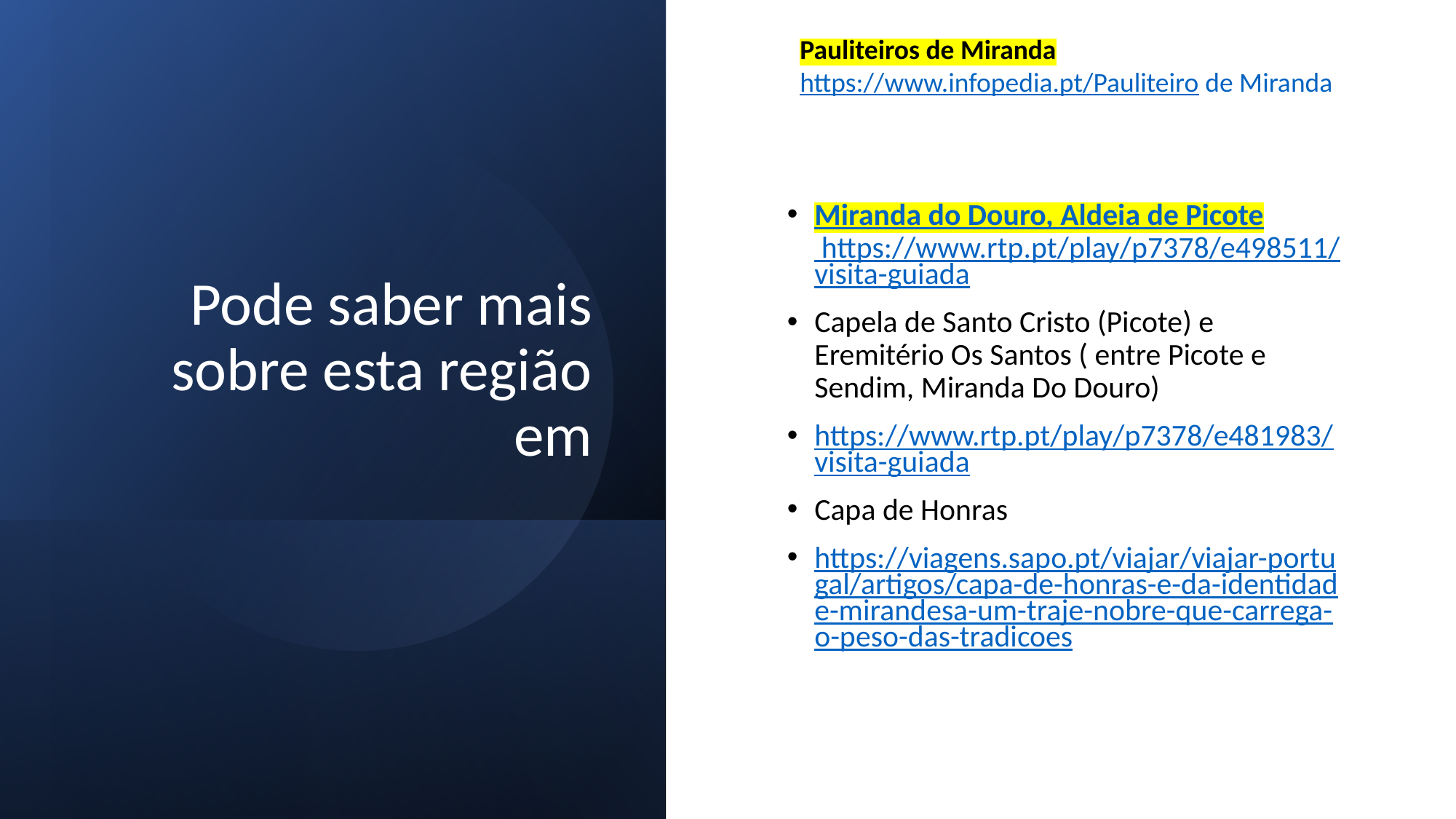

Pauliteiros de Miranda
https://www.infopedia.pt/Pauliteiro de Miranda

# Pode saber mais sobre esta região em

Miranda do Douro, Aldeia de Picote https://www.rtp.pt/play/p7378/e498511/visita-guiada
Capela de Santo Cristo (Picote) e Eremitério Os Santos ( entre Picote e Sendim, Miranda Do Douro)
https://www.rtp.pt/play/p7378/e481983/visita-guiada
Capa de Honras
https://viagens.sapo.pt/viajar/viajar-portugal/artigos/capa-de-honras-e-da-identidade-mirandesa-um-traje-nobre-que-carrega-o-peso-das-tradicoes